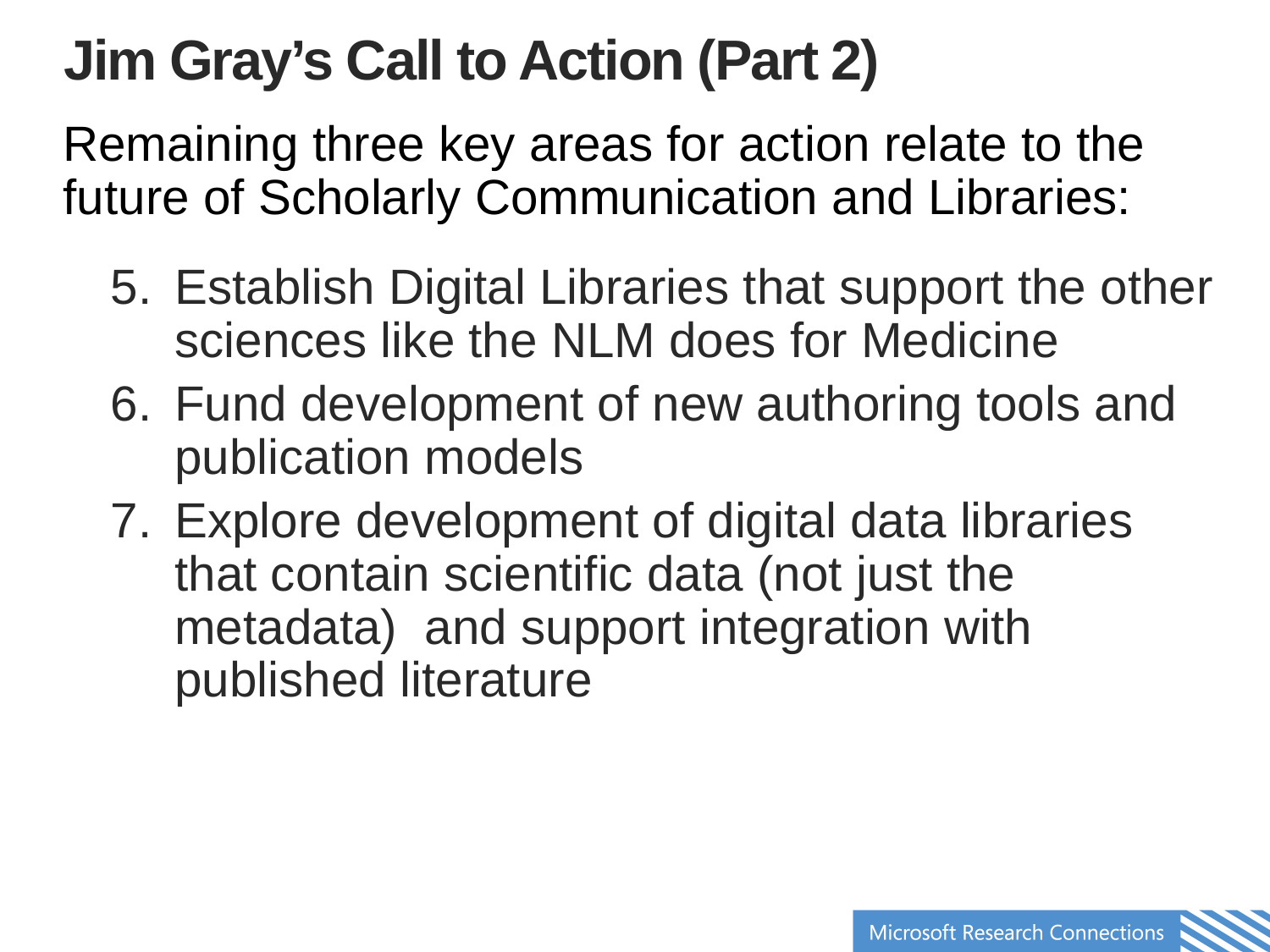

# Jim Gray’s Call to Action (Part 2)
Remaining three key areas for action relate to the future of Scholarly Communication and Libraries:

5.	Establish Digital Libraries that support the other sciences like the NLM does for Medicine
6.	Fund development of new authoring tools and publication models
7.	Explore development of digital data libraries that contain scientific data (not just the metadata)  and support integration with published literature